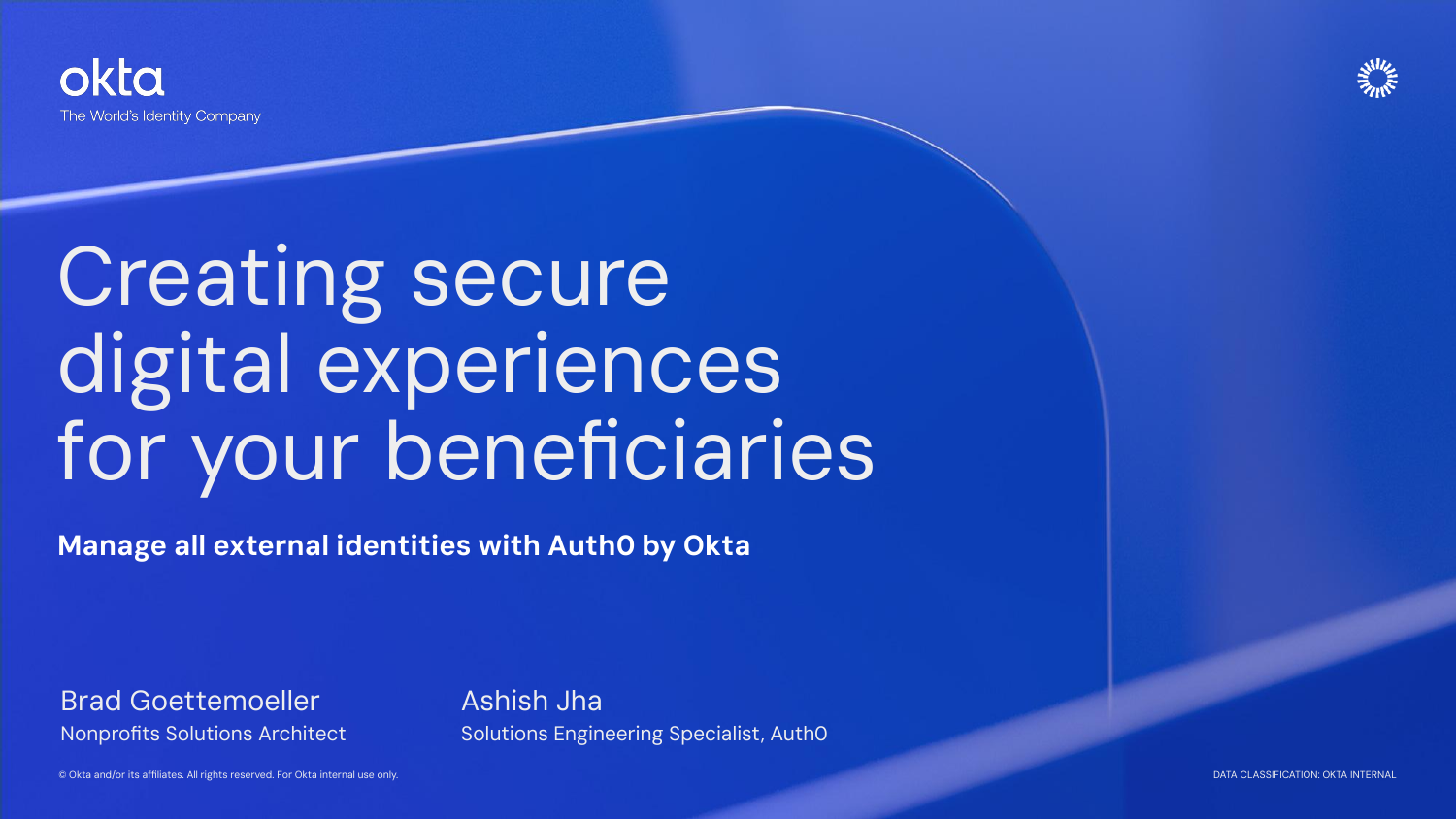

# Creating secure digital experiences for your beneficiaries
Manage all external identities with Auth0 by Okta

Ashish Jha
Solutions Engineering Specialist, Auth0
Brad Goettemoeller
Nonprofits Solutions Architect